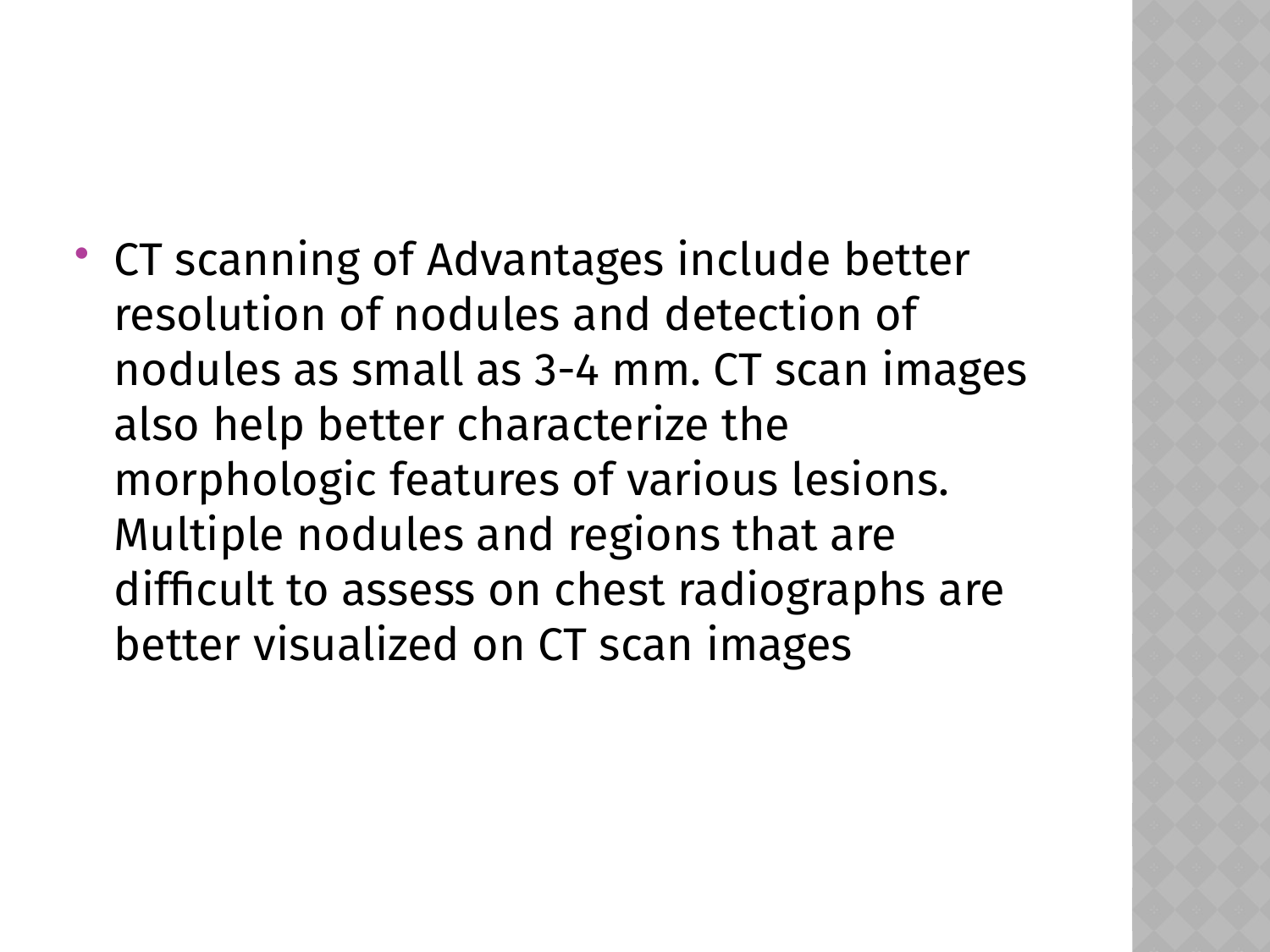

#
CT scanning of Advantages include better resolution of nodules and detection of nodules as small as 3-4 mm. CT scan images also help better characterize the morphologic features of various lesions. Multiple nodules and regions that are difficult to assess on chest radiographs are better visualized on CT scan images